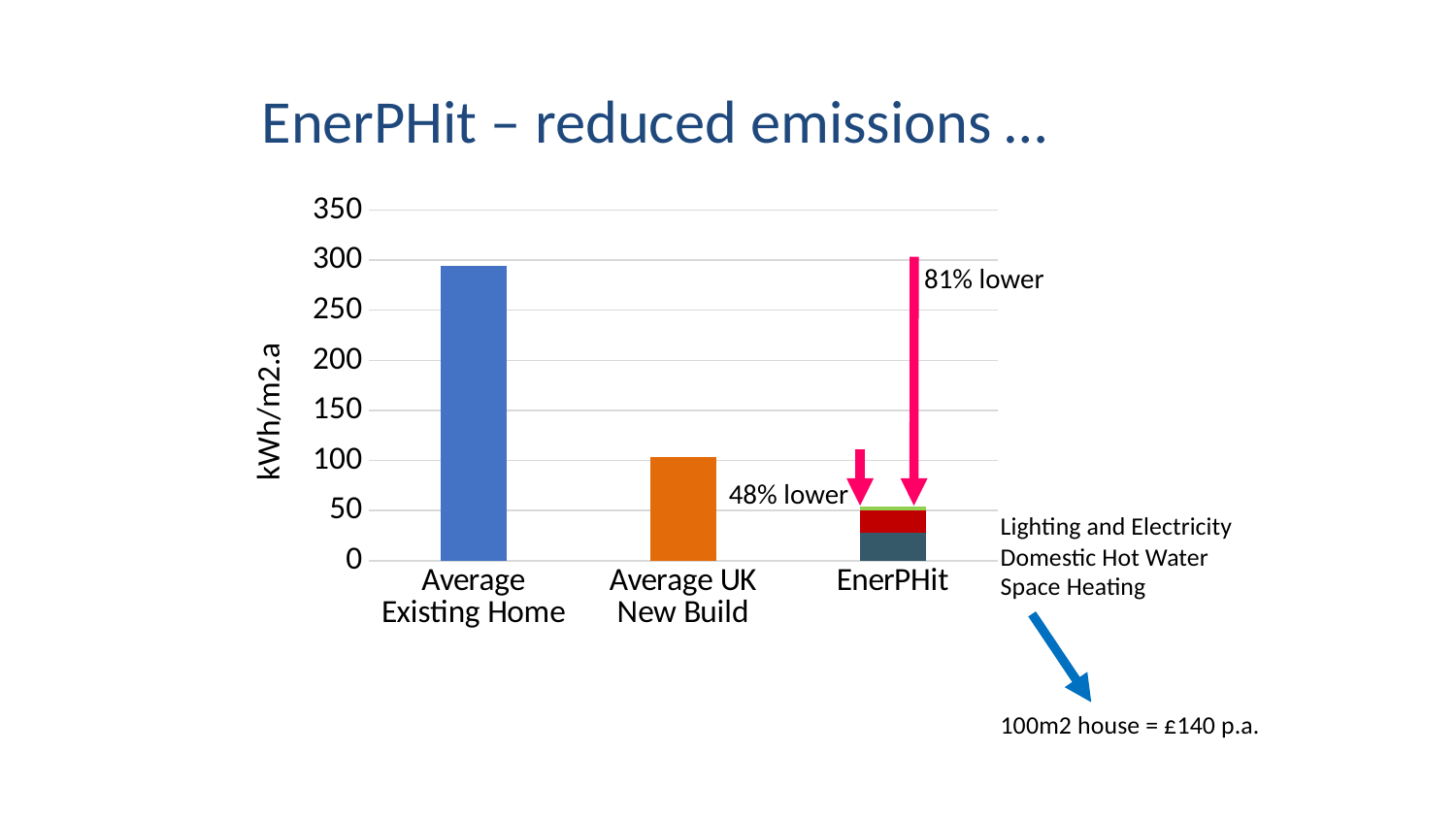

EnerPHit – reduced emissions …

### Chart

| Category |  |  |  |
|---|---|---|---|
| Average Existing Home | 294.0 | None | None |
| Average UK New Build | 103.0 | None | None |
| EnerPHit | 27.7 | 22.9 | 3.2 |
81% lower
48% lower
Lighting and Electricity
Domestic Hot Water
Space Heating
100m2 house = £140 p.a.